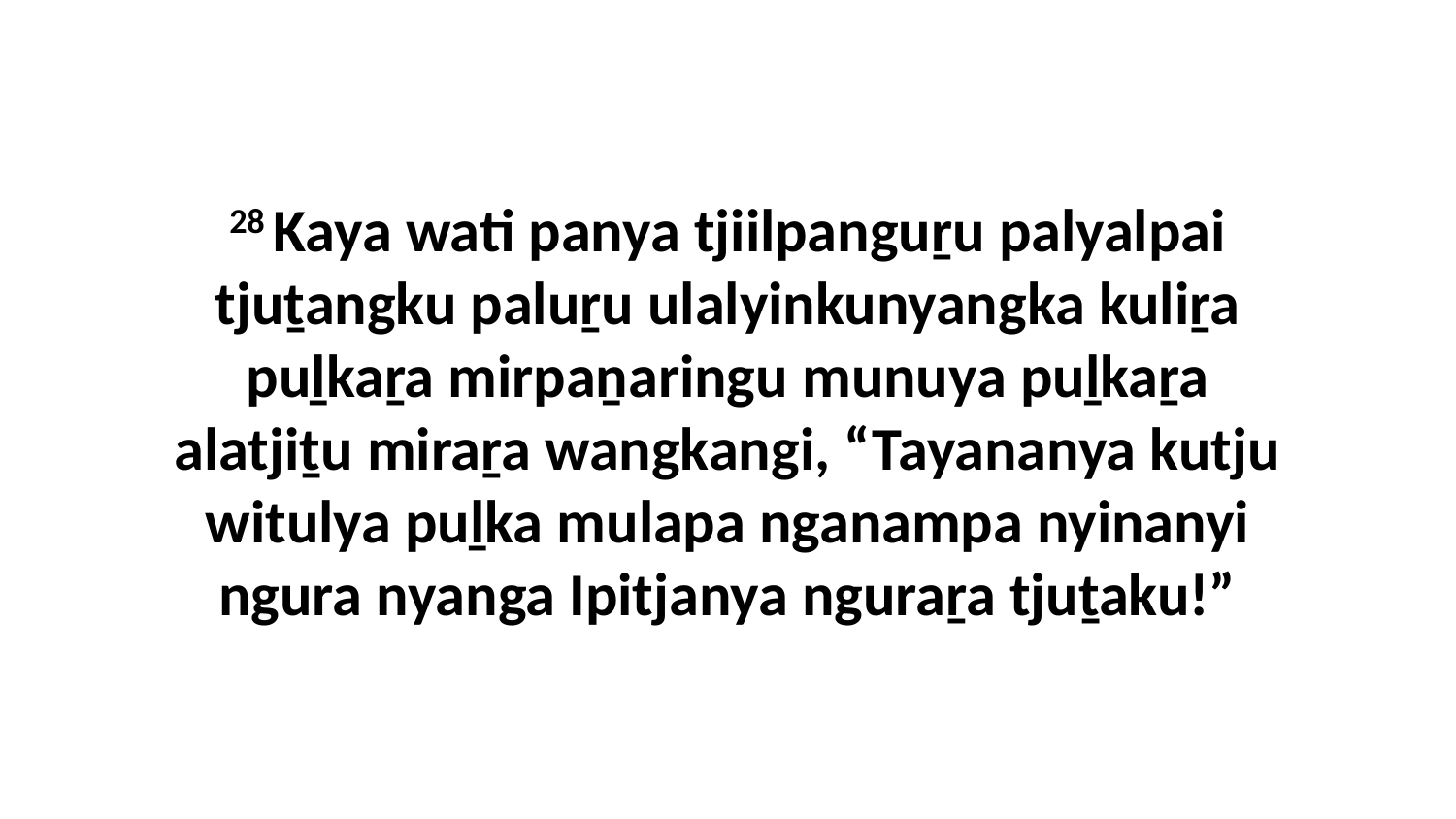

28 Kaya wati panya tjiilpanguṟu palyalpai tjuṯangku paluṟu ulalyinkunyangka kuliṟa puḻkaṟa mirpaṉaringu munuya puḻkaṟa alatjiṯu miraṟa wangkangi, “Tayananya kutju witulya puḻka mulapa nganampa nyinanyi ngura nyanga Ipitjanya nguraṟa tjuṯaku!”